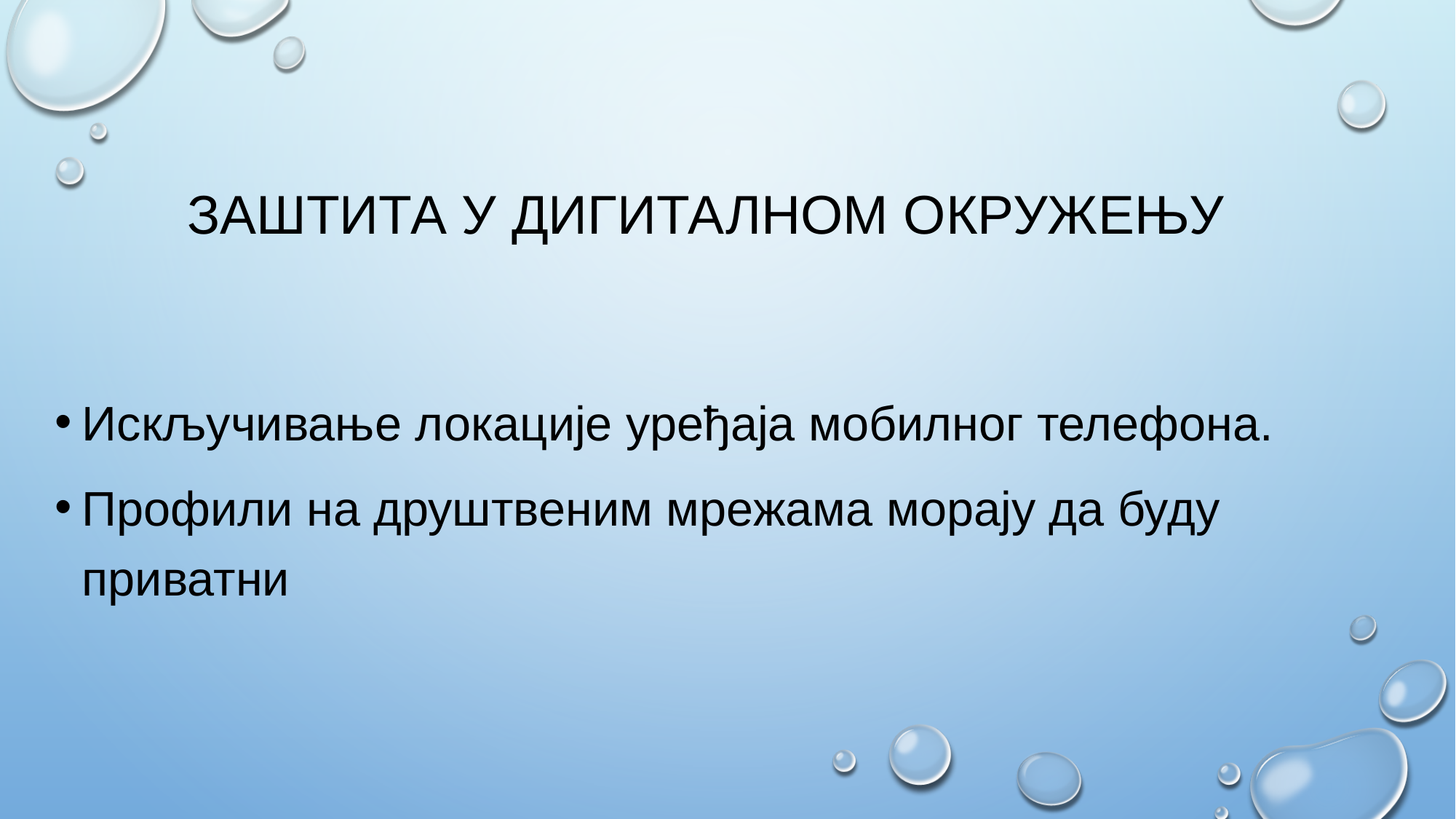

# Заштита у дигиталном окружењу
Искључивање локације уређаја мобилног телефона.
Профили на друштвеним мрежама морају да буду приватни